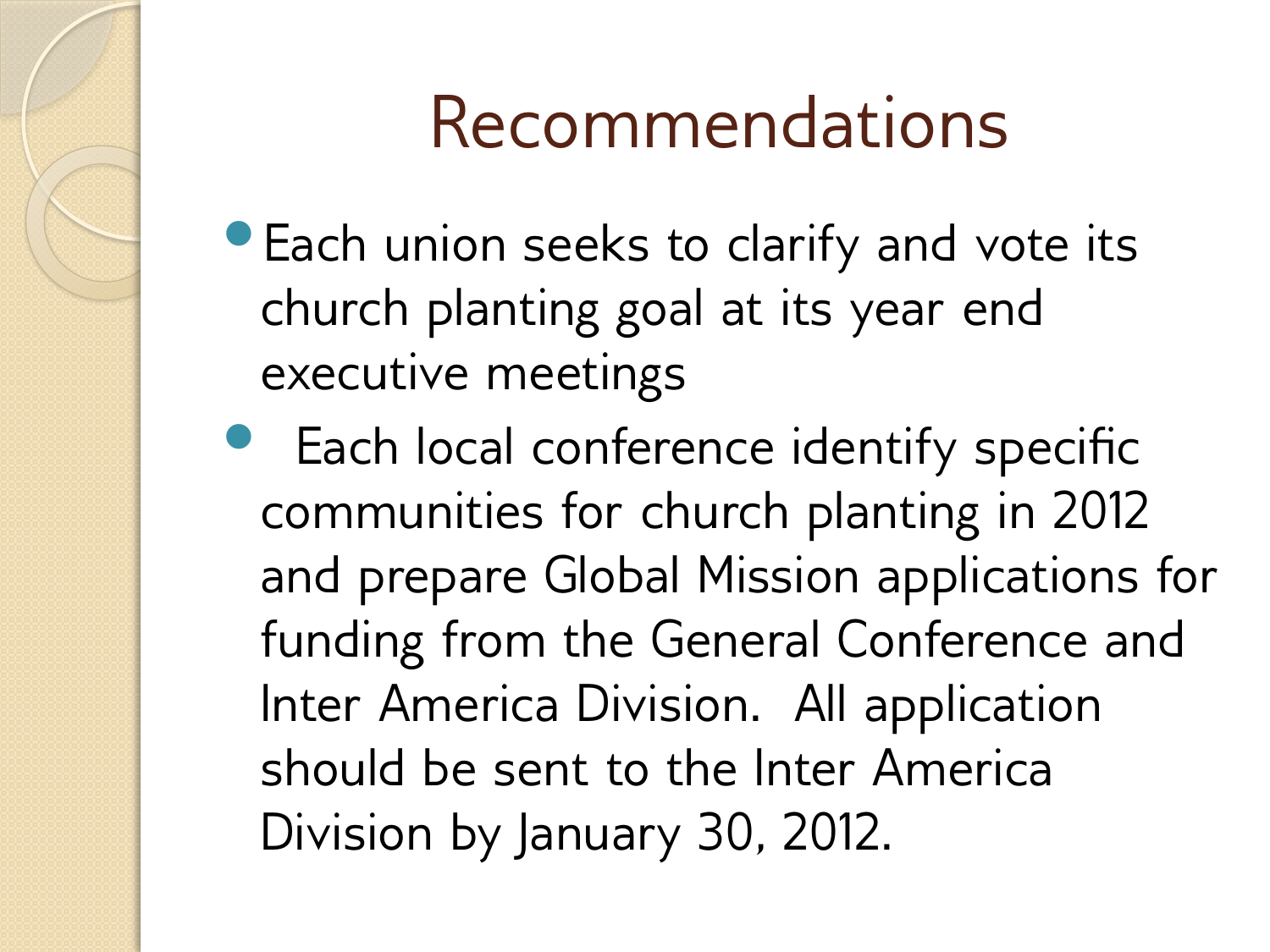

# Recommendations
Each union seeks to clarify and vote its church planting goal at its year end executive meetings
  Each local conference identify specific communities for church planting in 2012 and prepare Global Mission applications for funding from the General Conference and Inter America Division.  All application should be sent to the Inter America Division by January 30, 2012.